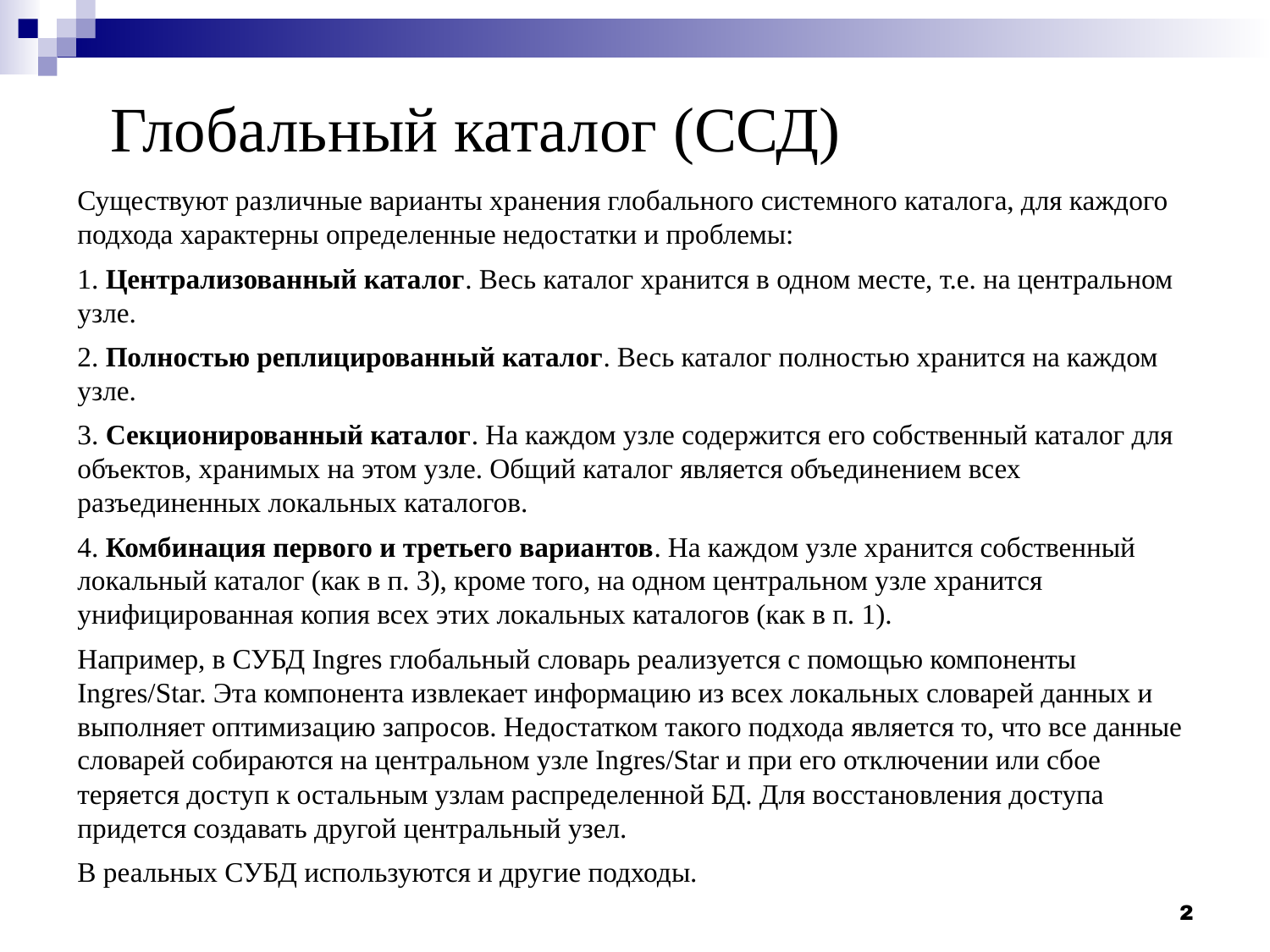

Глобальный каталог (ССД)
Существуют различные варианты хранения глобального системного каталога, для каждого подхода характерны определенные недостатки и проблемы:
1. Централизованный каталог. Весь каталог хранится в одном месте, т.е. на центральном узле.
2. Полностью реплицированный каталог. Весь каталог полностью хранится на каждом узле.
3. Секционированный каталог. На каждом узле содержится его собственный каталог для объектов, хранимых на этом узле. Общий каталог является объединением всех разъединенных локальных каталогов.
4. Комбинация первого и третьего вариантов. На каждом узле хранится собственный локальный каталог (как в п. 3), кроме того, на одном центральном узле хранится унифицированная копия всех этих локальных каталогов (как в п. 1).
Например, в СУБД Ingres глобальный словарь реализуется с помощью компоненты Ingres/Star. Эта компонента извлекает информацию из всех локальных словарей данных и выполняет оптимизацию запросов. Недостатком такого подхода является то, что все данные словарей собираются на центральном узле Ingres/Star и при его отключении или сбое теряется доступ к остальным узлам распределенной БД. Для восстановления доступа придется создавать другой центральный узел.
В реальных СУБД используются и другие подходы.
2